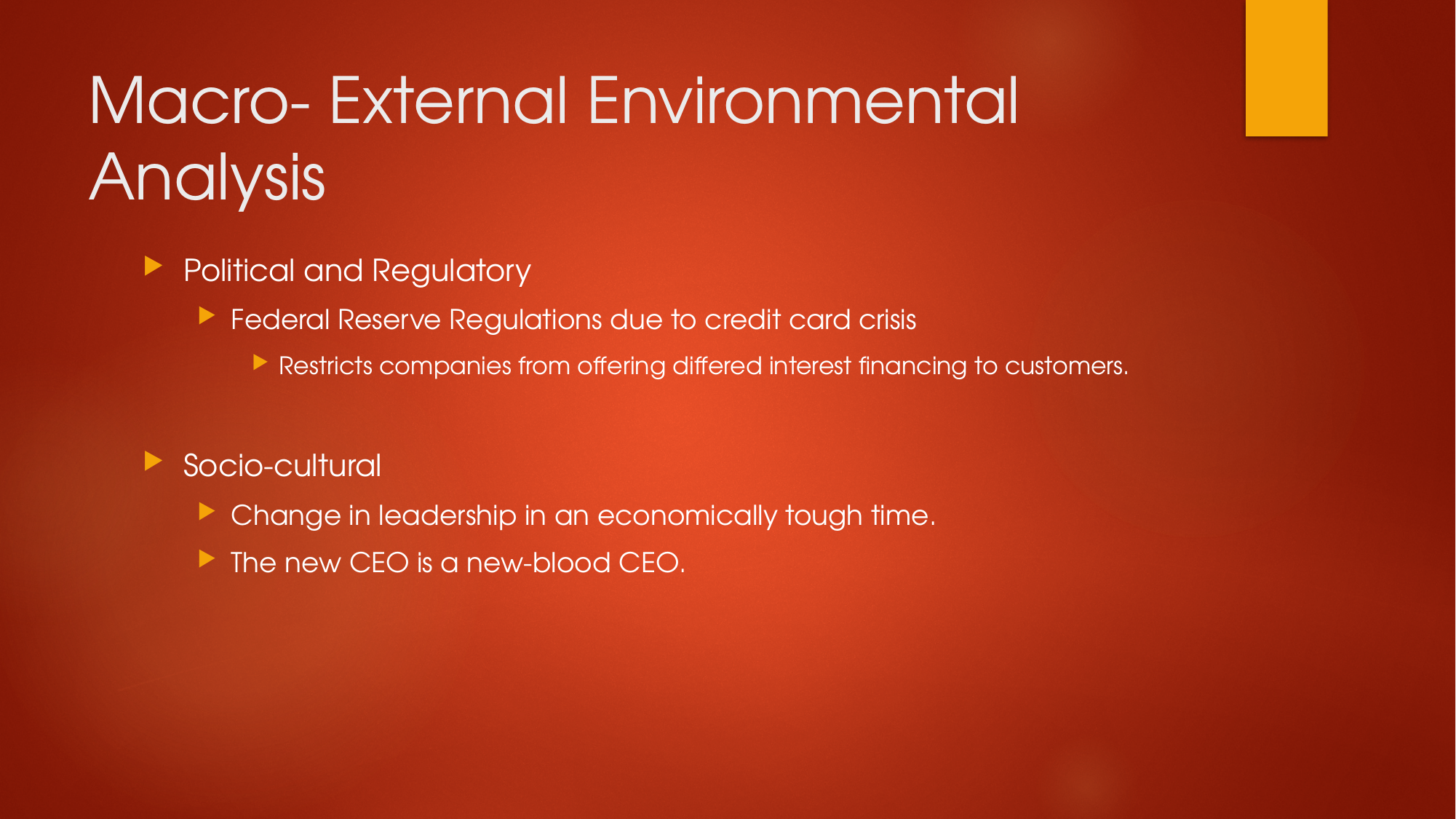

# Macro- External Environmental Analysis
Political and Regulatory
Federal Reserve Regulations due to credit card crisis
Restricts companies from offering differed interest financing to customers.

Socio-cultural
Change in leadership in an economically tough time.
The new CEO is a new-blood CEO.